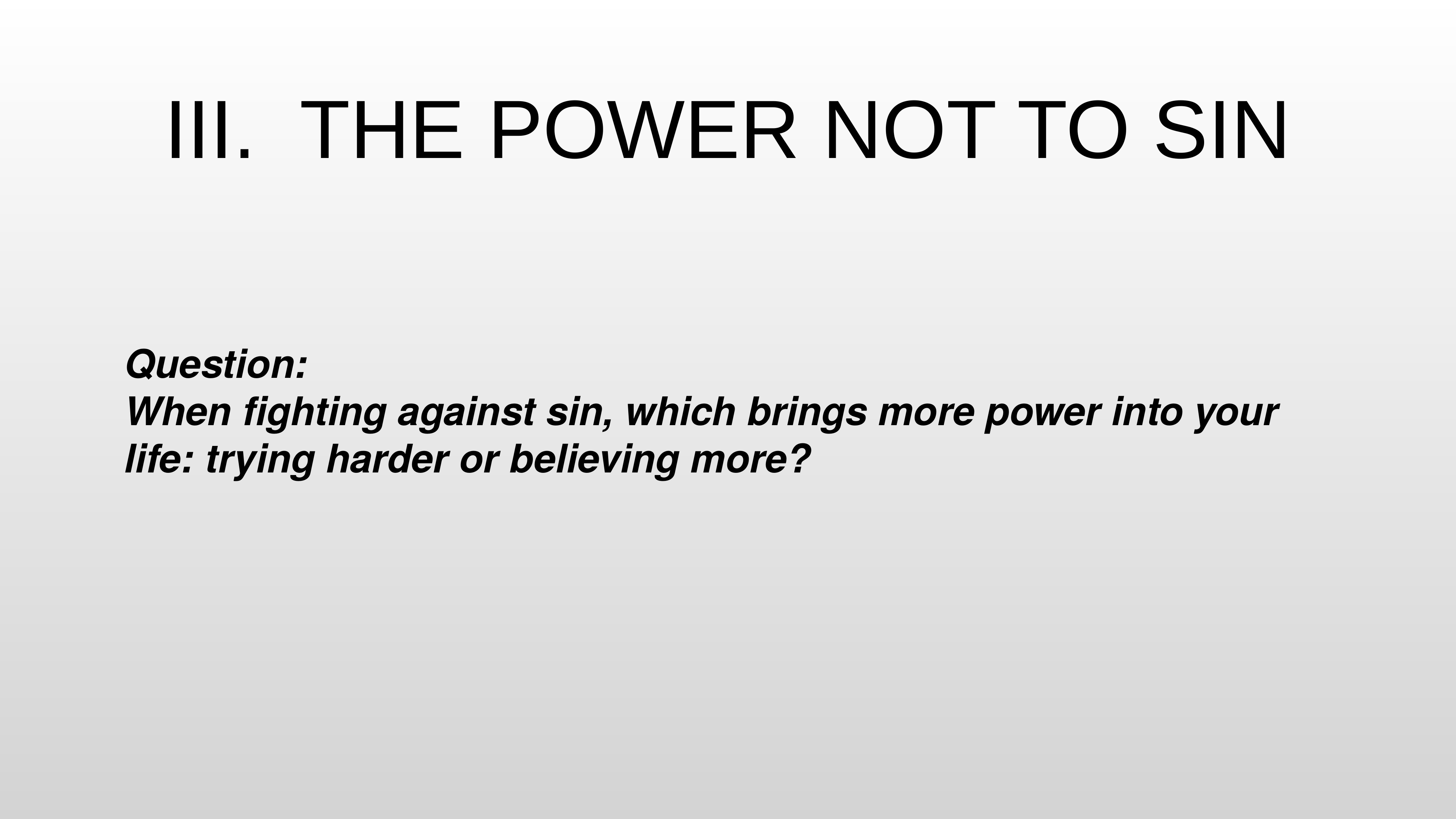

# THE POWER NOT TO SIN
Question:
When fighting against sin, which brings more power into your life: trying harder or believing more?